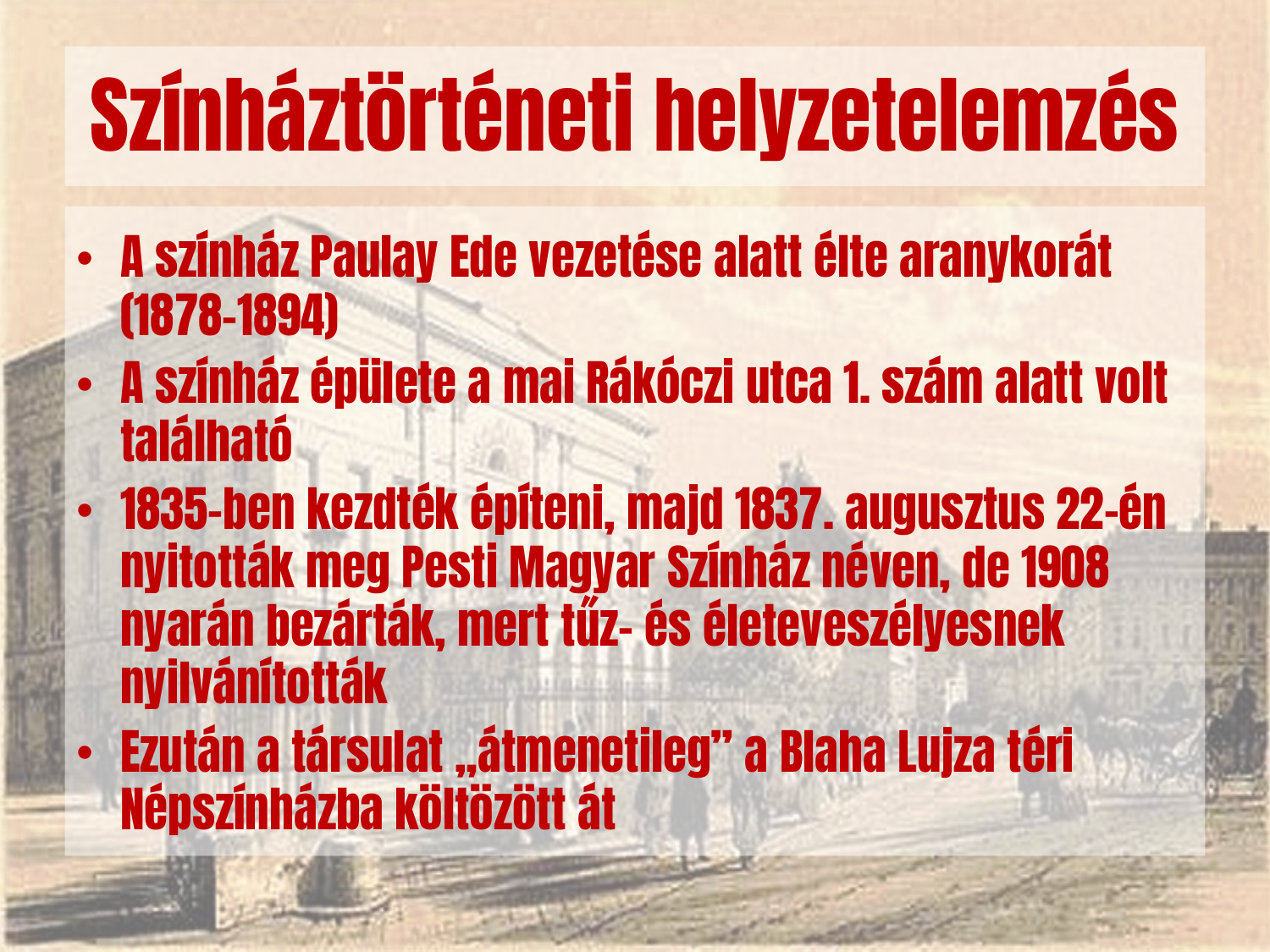

# Színháztörténeti helyzetelemzés

A színház Paulay Ede vezetése alatt élte aranykorát (1878-1894)
A színház épülete a mai Rákóczi utca 1. szám alatt volt található
1835-ben kezdték építeni, majd 1837. augusztus 22-én nyitották meg Pesti Magyar Színház néven, de 1908 nyarán bezárták, mert tűz- és életeveszélyesnek nyilvánították
Ezután a társulat „átmenetileg” a Blaha Lujza téri Népszínházba költözött át